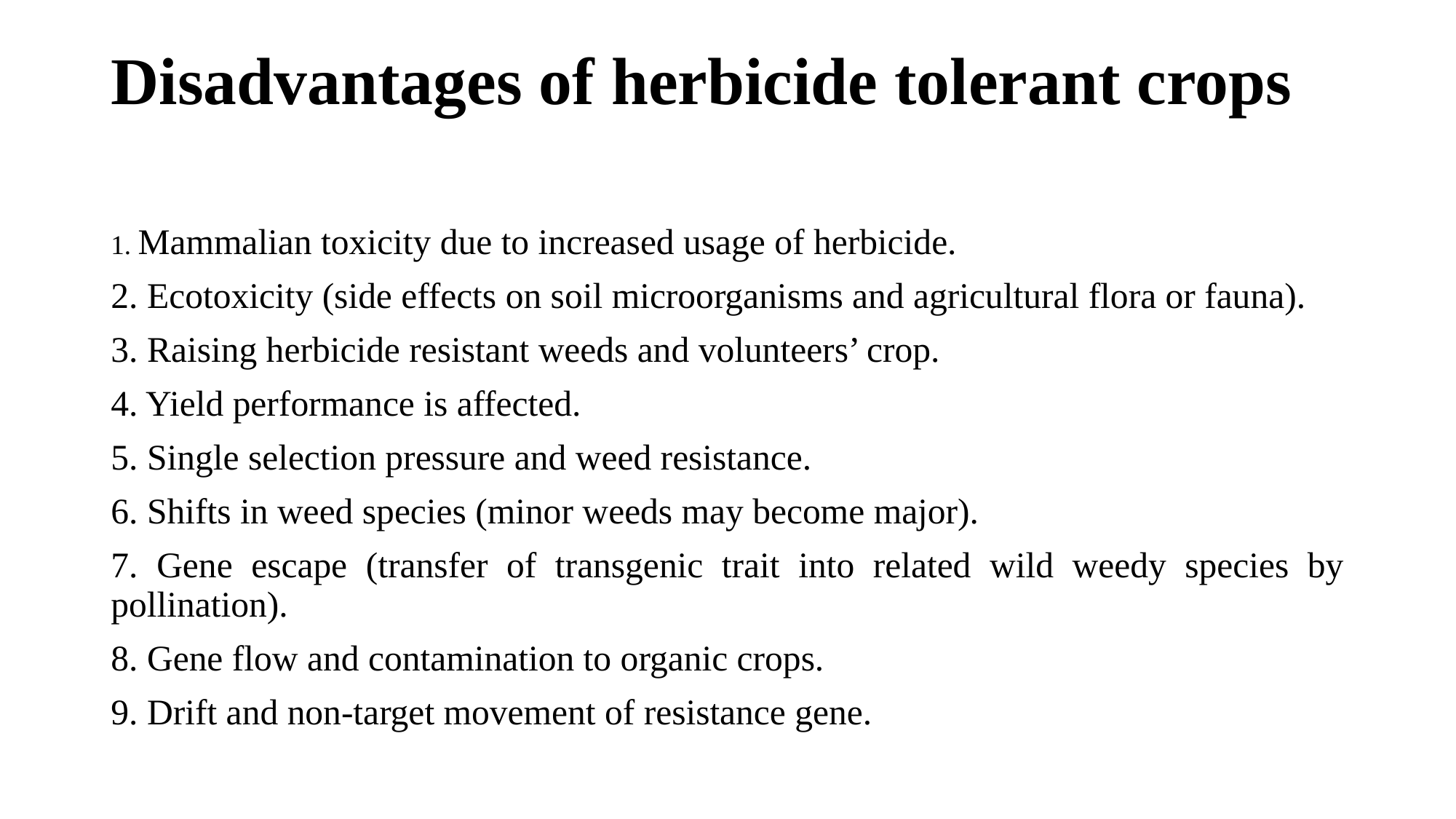

# Disadvantages of herbicide tolerant crops
1. Mammalian toxicity due to increased usage of herbicide.
2. Ecotoxicity (side effects on soil microorganisms and agricultural flora or fauna).
3. Raising herbicide resistant weeds and volunteers’ crop.
4. Yield performance is affected.
5. Single selection pressure and weed resistance.
6. Shifts in weed species (minor weeds may become major).
7. Gene escape (transfer of transgenic trait into related wild weedy species by pollination).
8. Gene flow and contamination to organic crops.
9. Drift and non-target movement of resistance gene.